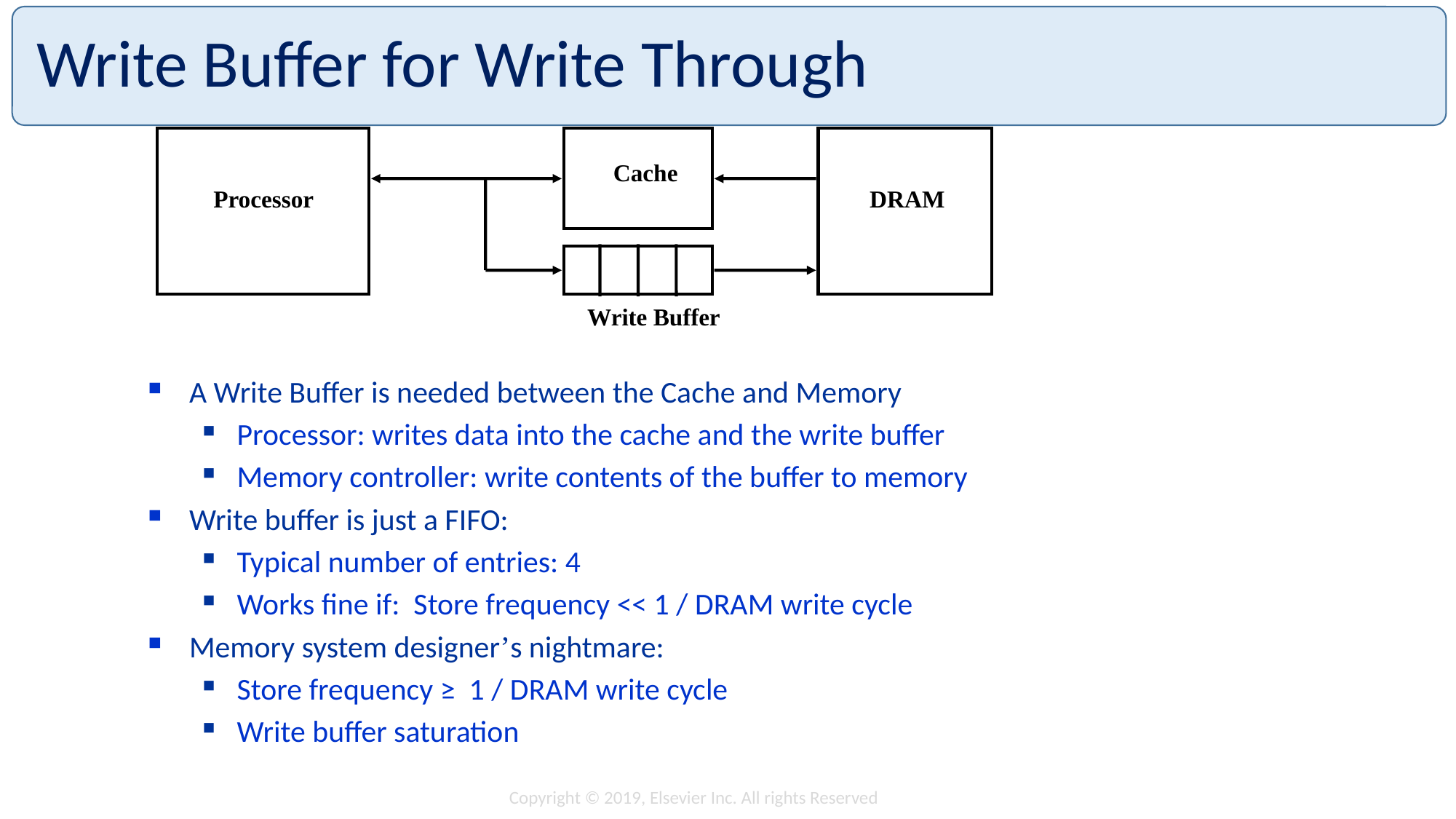

# Write Buffer for Write Through

Cache

Processor
DRAM

Write Buffer
A Write Buffer is needed between the Cache and Memory
Processor: writes data into the cache and the write buffer
Memory controller: write contents of the buffer to memory
Write buffer is just a FIFO:
Typical number of entries: 4
Works fine if:  Store frequency << 1 / DRAM write cycle
Memory system designer’s nightmare:
Store frequency ≥  1 / DRAM write cycle
Write buffer saturation
Copyright © 2019, Elsevier Inc. All rights Reserved